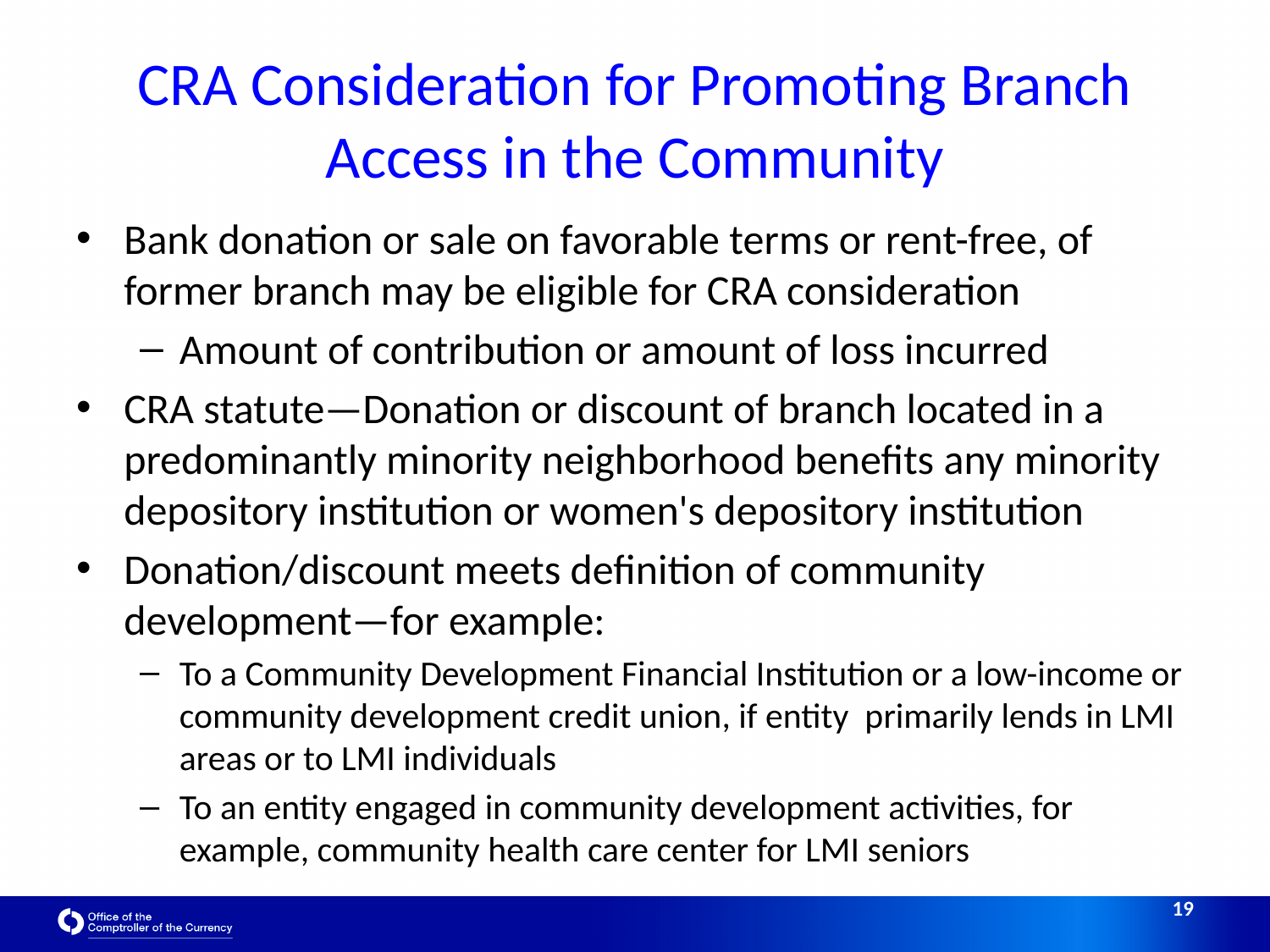

# CRA Consideration for Promoting Branch Access in the Community
Bank donation or sale on favorable terms or rent-free, of former branch may be eligible for CRA consideration
Amount of contribution or amount of loss incurred
CRA statute—Donation or discount of branch located in a predominantly minority neighborhood benefits any minority depository institution or women's depository institution
Donation/discount meets definition of community development—for example:
To a Community Development Financial Institution or a low-income or community development credit union, if entity  primarily lends in LMI areas or to LMI individuals
To an entity engaged in community development activities, for example, community health care center for LMI seniors
19